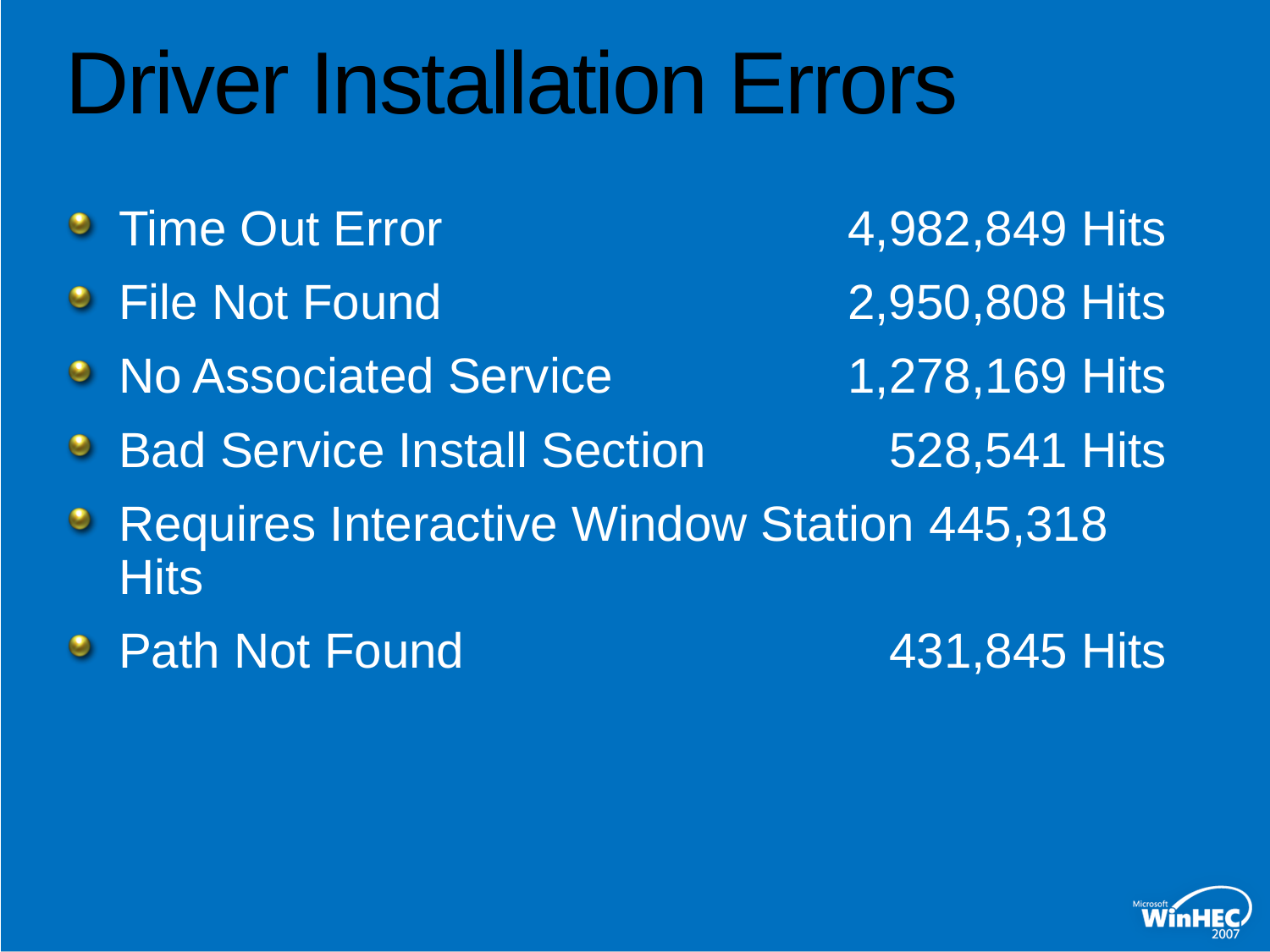

# Driver Installation Errors
Time Out Error	4,982,849 Hits
File Not Found       	          2,950,808 Hits
No Associated Service 	1,278,169 Hits
Bad Service Install Section	528,541 Hits
Requires Interactive Window Station 	445,318 Hits
Path Not Found	431,845 Hits